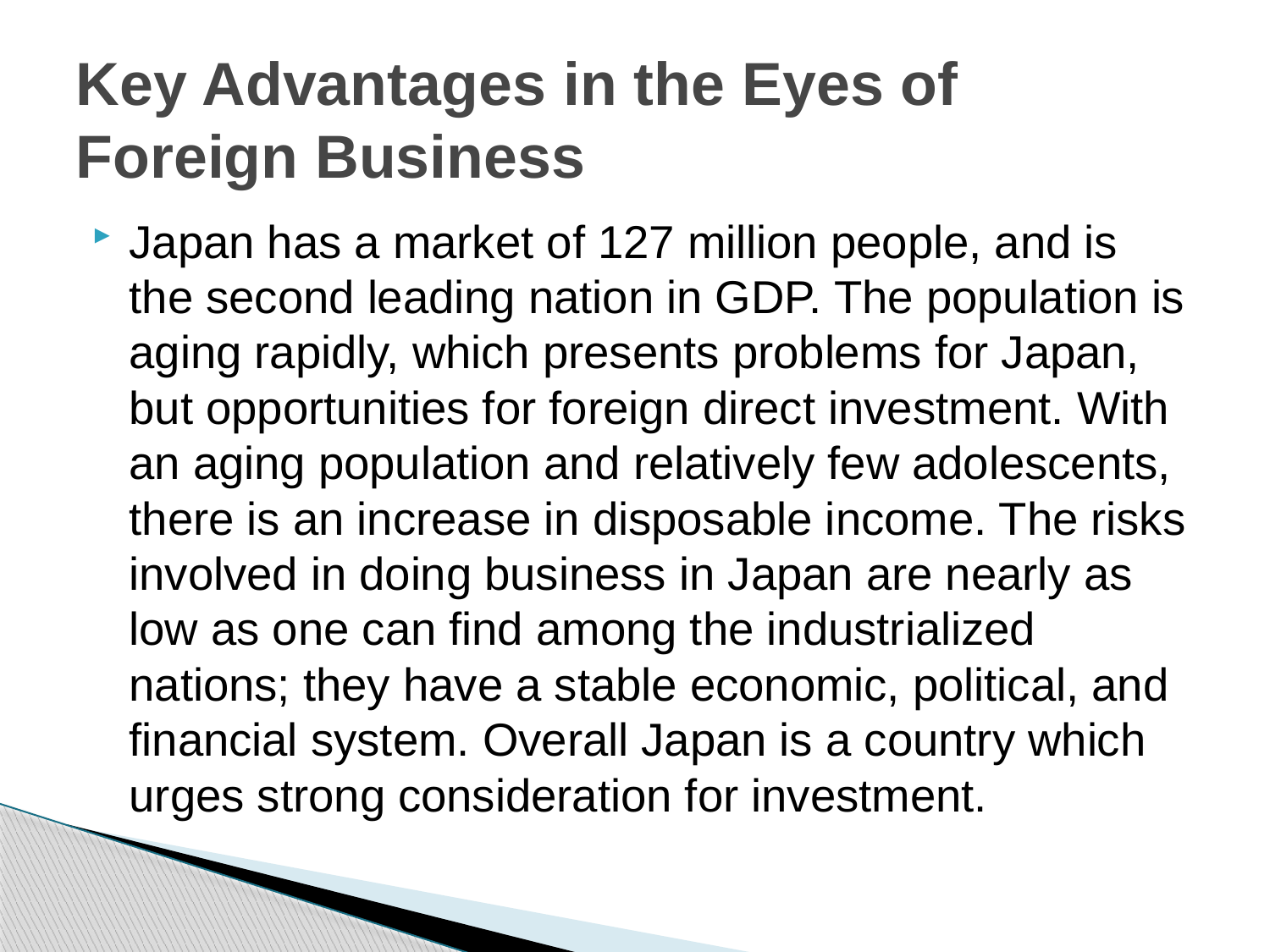

# Key Advantages in the Eyes of Foreign Business
Japan has a market of 127 million people, and is the second leading nation in GDP. The population is aging rapidly, which presents problems for Japan, but opportunities for foreign direct investment. With an aging population and relatively few adolescents, there is an increase in disposable income. The risks involved in doing business in Japan are nearly as low as one can find among the industrialized nations; they have a stable economic, political, and financial system. Overall Japan is a country which urges strong consideration for investment.